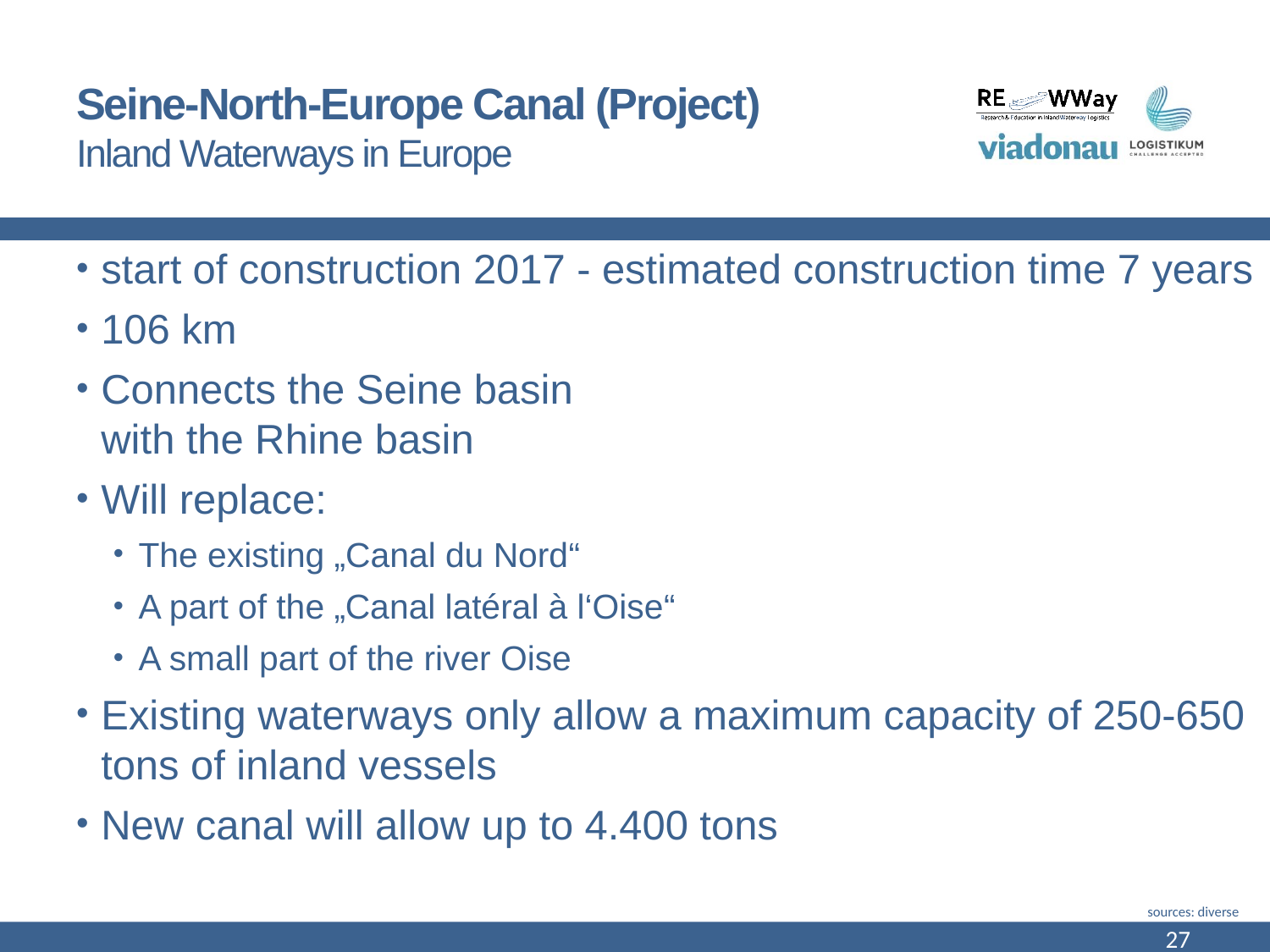

# Seine-North-Europe Canal (Project) Inland Waterways in Europe
start of construction 2017 - estimated construction time 7 years
106 km
Connects the Seine basin
with the Rhine basin
Will replace:
The existing „Canal du Nord“
A part of the „Canal latéral à l‘Oise“
A small part of the river Oise
Existing waterways only allow a maximum capacity of 250-650 tons of inland vessels
New canal will allow up to 4.400 tons
sources: diverse
27